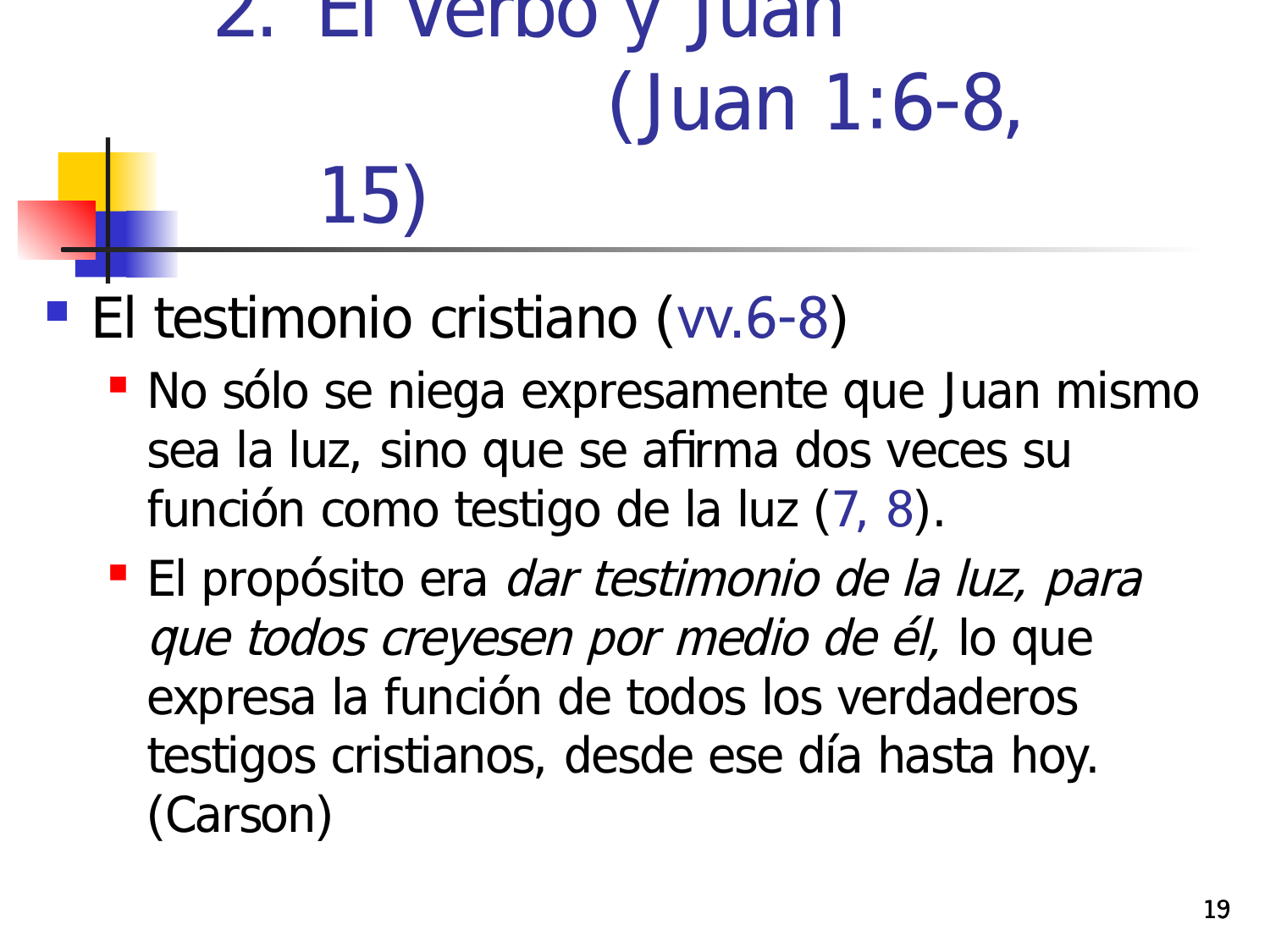

# El Verbo y Juan                        (Juan 1:6-8, 15)
El testimonio cristiano (vv.6-8)
No sólo se niega expresamente que Juan mismo sea la luz, sino que se afirma dos veces su función como testigo de la luz (7, 8).
El propósito era dar testimonio de la luz, para que todos creyesen por medio de él, lo que expresa la función de todos los verdaderos testigos cristianos, desde ese día hasta hoy. (Carson)

19
19